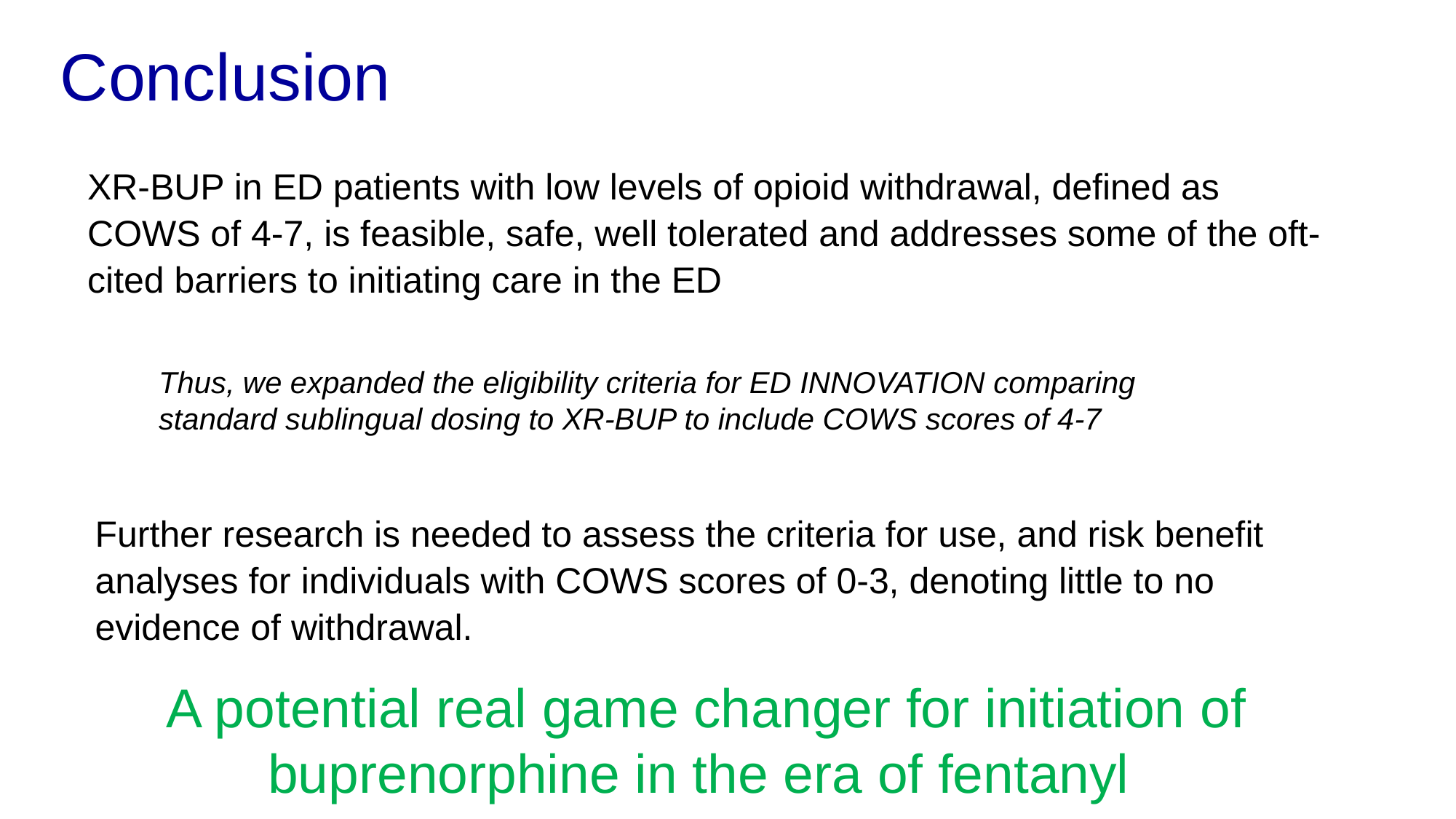

# Conclusion
XR-BUP in ED patients with low levels of opioid withdrawal, defined as COWS of 4-7, is feasible, safe, well tolerated and addresses some of the oft-cited barriers to initiating care in the ED

Thus, we expanded the eligibility criteria for ED INNOVATION comparing standard sublingual dosing to XR-BUP to include COWS scores of 4-7
Further research is needed to assess the criteria for use, and risk benefit analyses for individuals with COWS scores of 0-3, denoting little to no evidence of withdrawal.
A potential real game changer for initiation of buprenorphine in the era of fentanyl